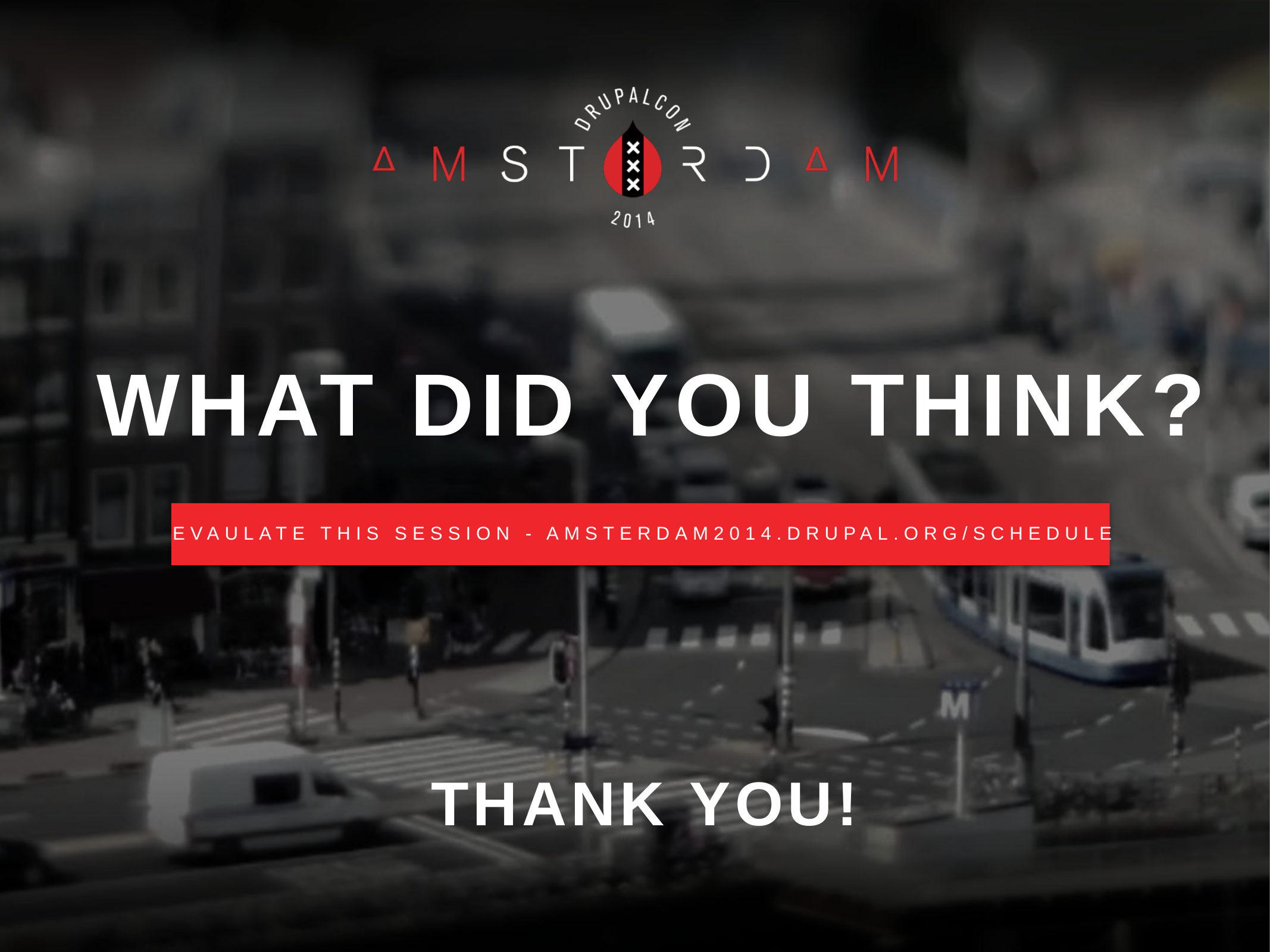

WHAT DID YOU THINK?

EVAULATE THIS SESSION - AmSTERDAM2014.DRUPAL.ORG/schedule
THANK YOU!